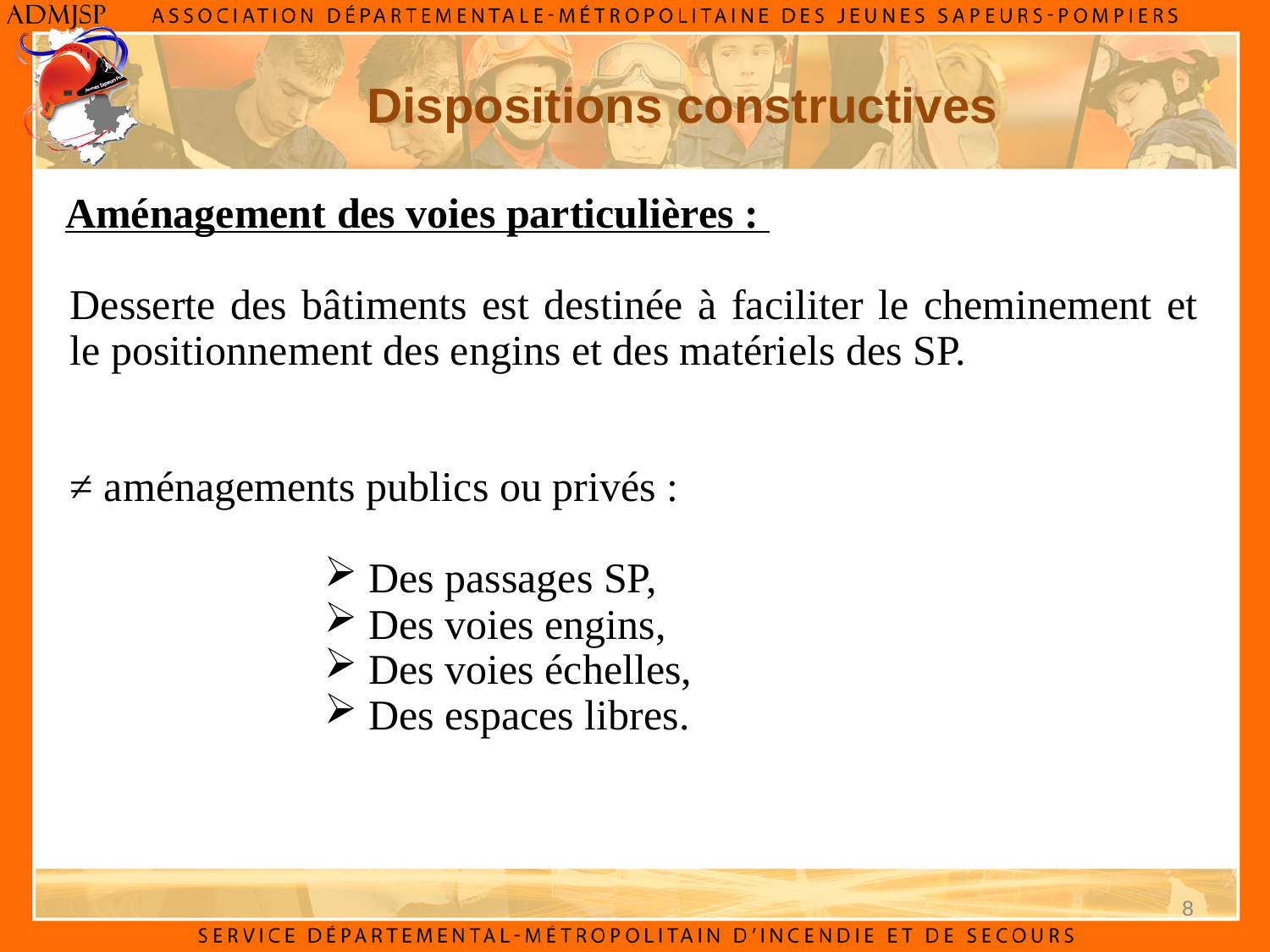

Dispositions constructives
Aménagement des voies particulières :
Desserte des bâtiments est destinée à faciliter le cheminement et le positionnement des engins et des matériels des SP.

≠ aménagements publics ou privés :

 Des passages SP,
 Des voies engins,
 Des voies échelles,
 Des espaces libres.
8